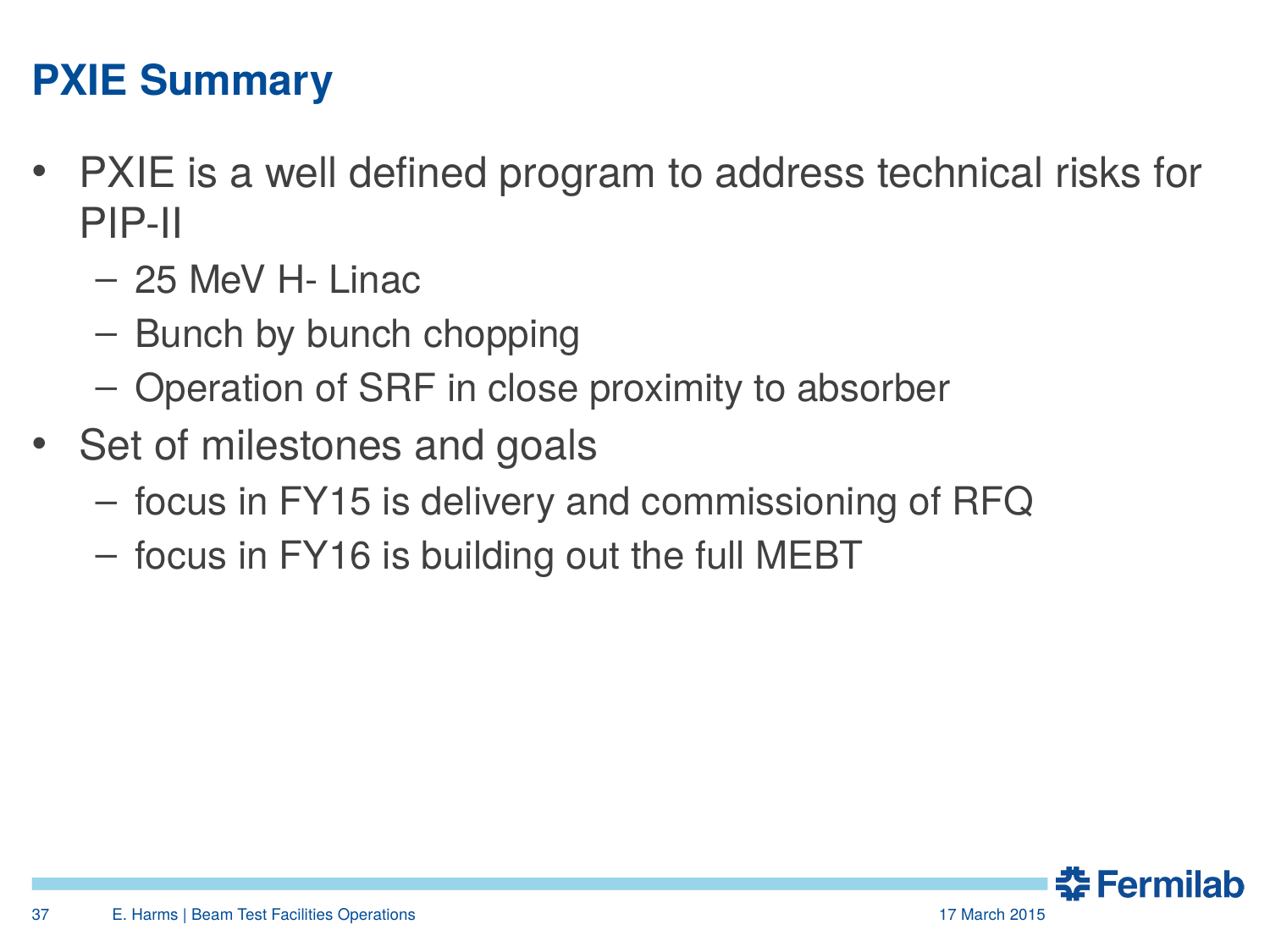

# PXIE Summary
PXIE is a well defined program to address technical risks for PIP-II
25 MeV H- Linac
Bunch by bunch chopping
Operation of SRF in close proximity to absorber
Set of milestones and goals
focus in FY15 is delivery and commissioning of RFQ
focus in FY16 is building out the full MEBT
37
E. Harms | Beam Test Facilities Operations
17 March 2015